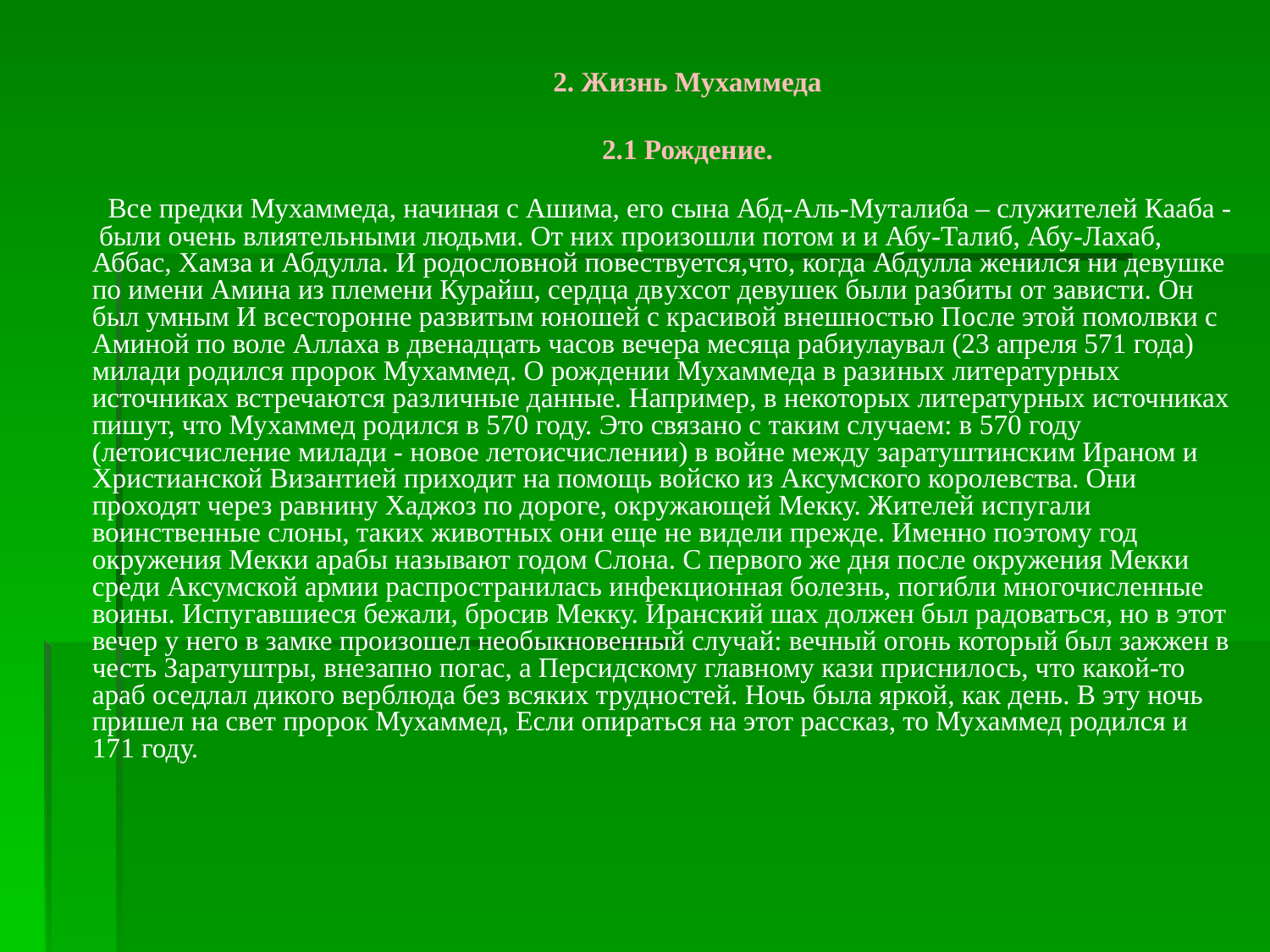

# 2. Жизнь Мухаммеда 2.1 Рождение.
            Все предки Мухаммеда, начиная с Ашима, его сына Абд-Аль-Муталиба – служителей Кааба -  были очень влиятельными людьми. От них произошли потом и и Абу-Талиб, Абу-Лахаб, Аббас, Хамза и Абдулла. И родословной повествуется,что, когда Абдулла женился ни девушке по имени Амина из племени Курайш, сердца двухсот девушек были разбиты от зависти. Он был умным И всесторонне развитым юношей с красивой внешностью После этой помолвки с Аминой по воле Аллаха в двенадцать часов вечера месяца рабиулаувал (23 апреля 571 года) милади родился пророк Мухаммед. О рождении Мухаммеда в разиных литературных источниках встречаются различные данные. Например, в некоторых литературных источниках пишут, что Мухаммед родился в 570 году. Это связано с таким случаем: в 570 году (летоисчисление милади - новое летоисчислении) в войне между заратуштинским Ираном и Христианской Византией приходит на помощь войско из Аксумского королевства. Они проходят через равнину Хаджоз по дороге, окружающей Мекку. Жителей испугали воинственные слоны, таких животных они еще не видели прежде. Именно поэтому год окружения Мекки арабы называют годом Слона. С первого же дня после окружения Мекки среди Аксумской армии распространилась инфекционная болезнь, погибли многочисленные воины. Испугавшиеся бежали, бросив Мекку. Иранский шах должен был радоваться, но в этот вечер у него в замке произошел необыкновенный случай: вечный огонь который был зажжен в честь Заратуштры, внезапно погас, а Персидскому главному кази приснилось, что какой-то араб оседлал дикого верблюда без всяких трудностей. Ночь была яркой, как день. В эту ночь пришел на свет пророк Мухаммед, Если опираться на этот рассказ, то Мухаммед родился и 171 году.